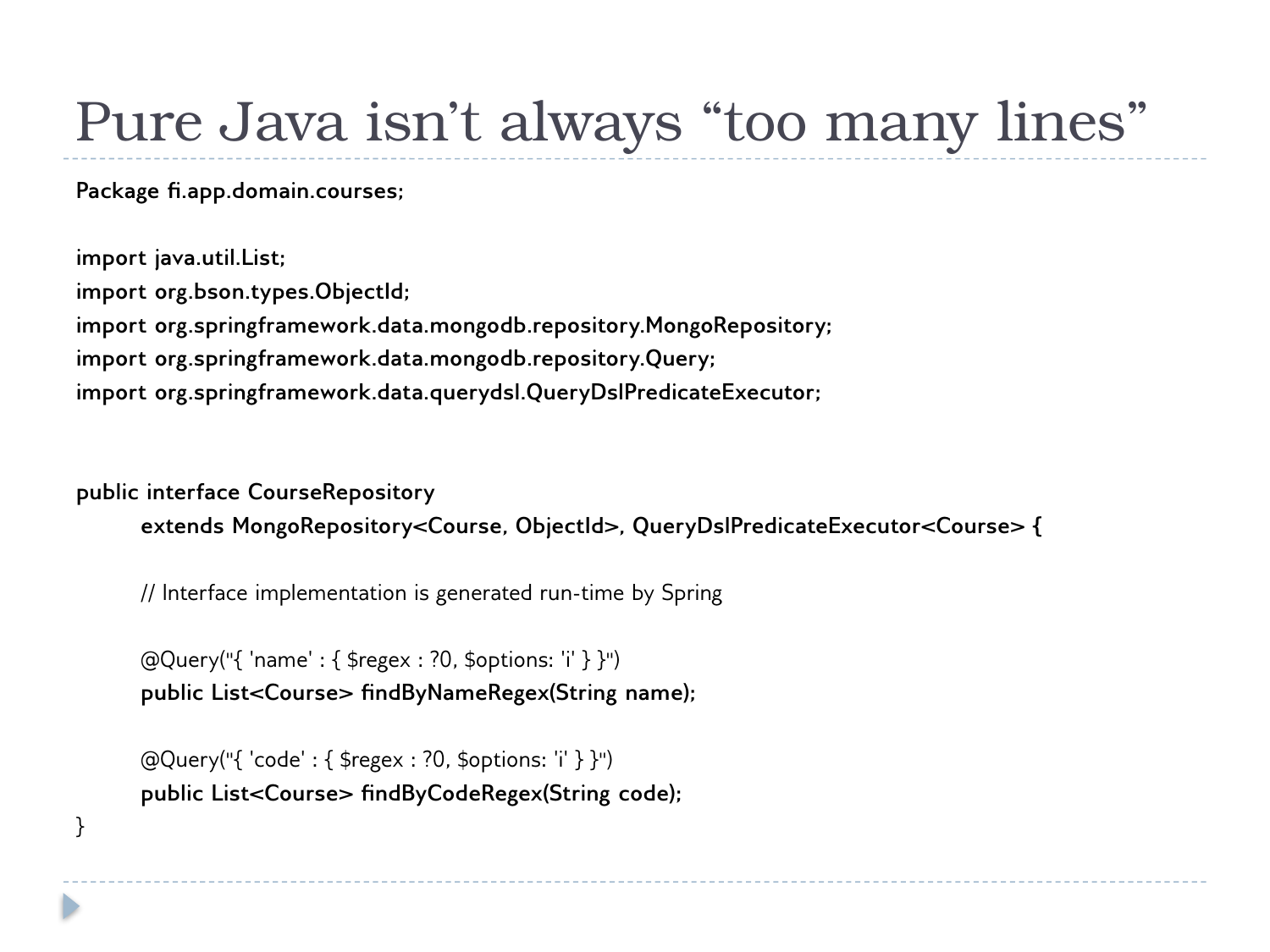

# Pure Java isn’t always “too many lines”
Package fi.app.domain.courses;

import java.util.List;
import org.bson.types.ObjectId;
import org.springframework.data.mongodb.repository.MongoRepository;
import org.springframework.data.mongodb.repository.Query;
import org.springframework.data.querydsl.QueryDslPredicateExecutor;

public interface CourseRepository
	extends MongoRepository<Course, ObjectId>, QueryDslPredicateExecutor<Course> {

	// Interface implementation is generated run-time by Spring

	@Query("{ 'name' : { $regex : ?0, $options: 'i' } }")
	public List<Course> findByNameRegex(String name);

	@Query("{ 'code' : { $regex : ?0, $options: 'i' } }")
	public List<Course> findByCodeRegex(String code);
}